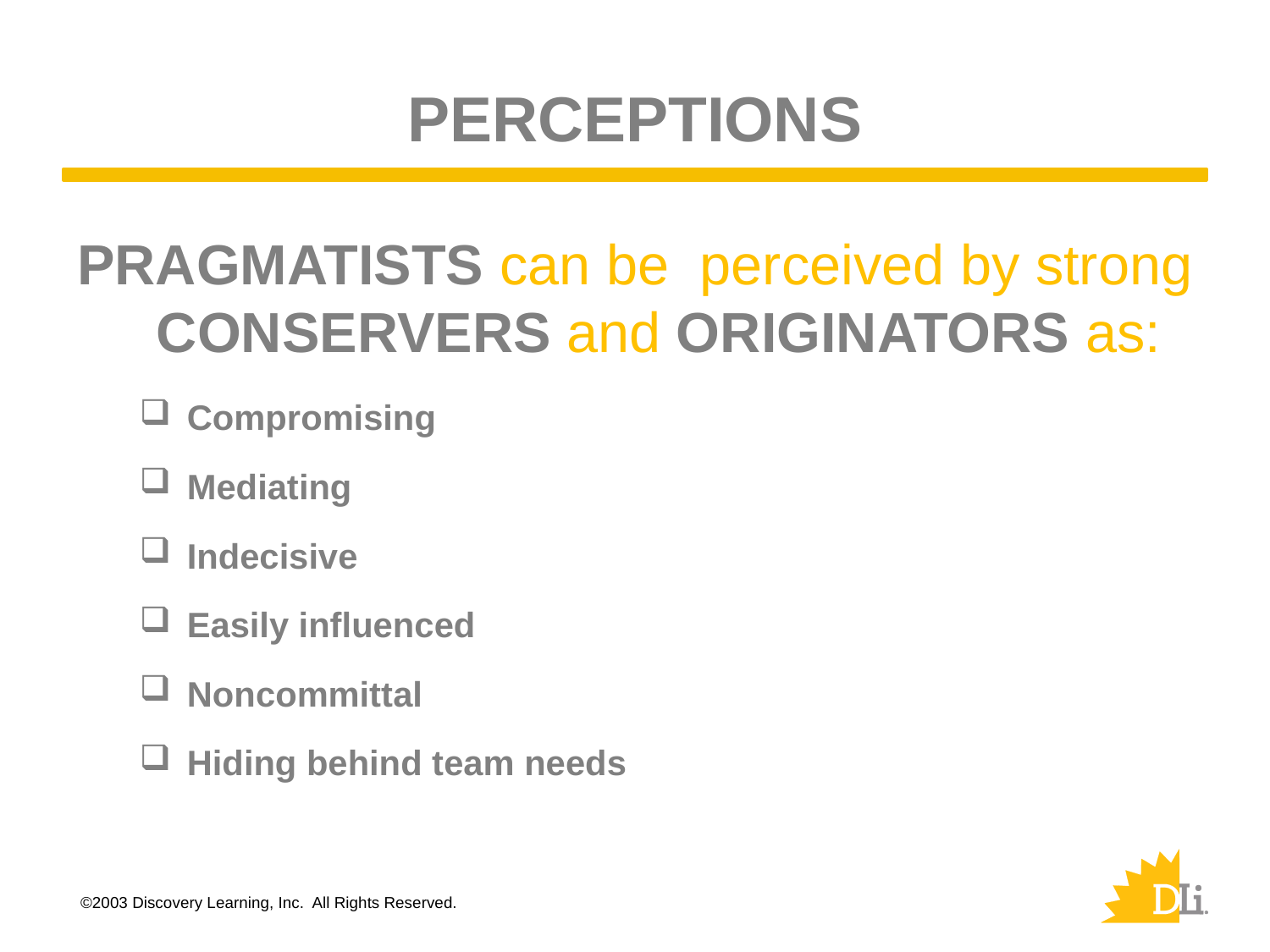

PERCEPTIONS
PRAGMATISTS can be  perceived by strong CONSERVERS and ORIGINATORS as:

Compromising

Mediating

Indecisive

Easily influenced

Noncommittal

Hiding behind team needs
 ©2003 Discovery Learning, Inc.  All Rights Reserved.